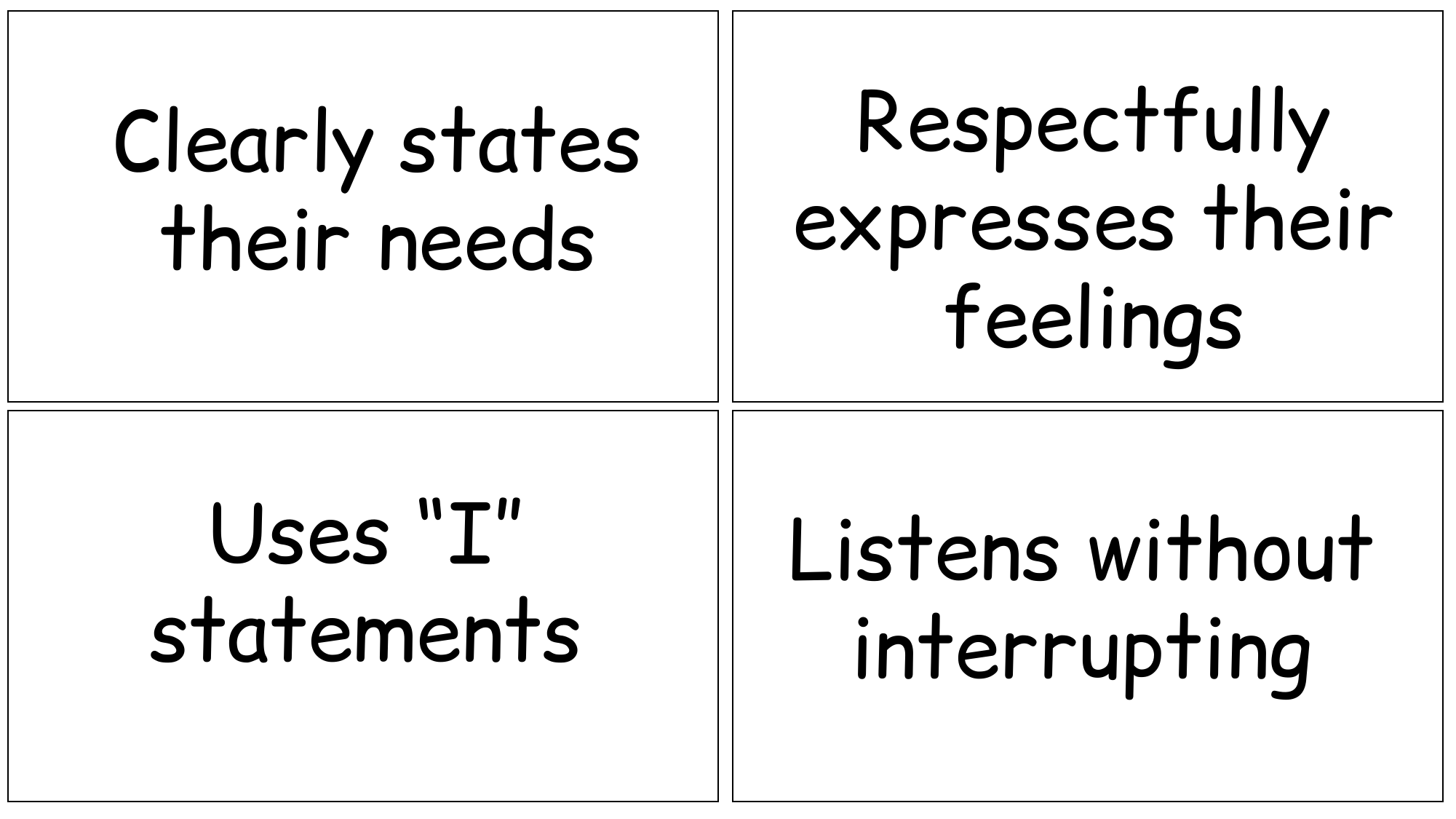

Respectfully expresses their feelings
Clearly states their needs

Uses “I” statements
Listens without interrupting